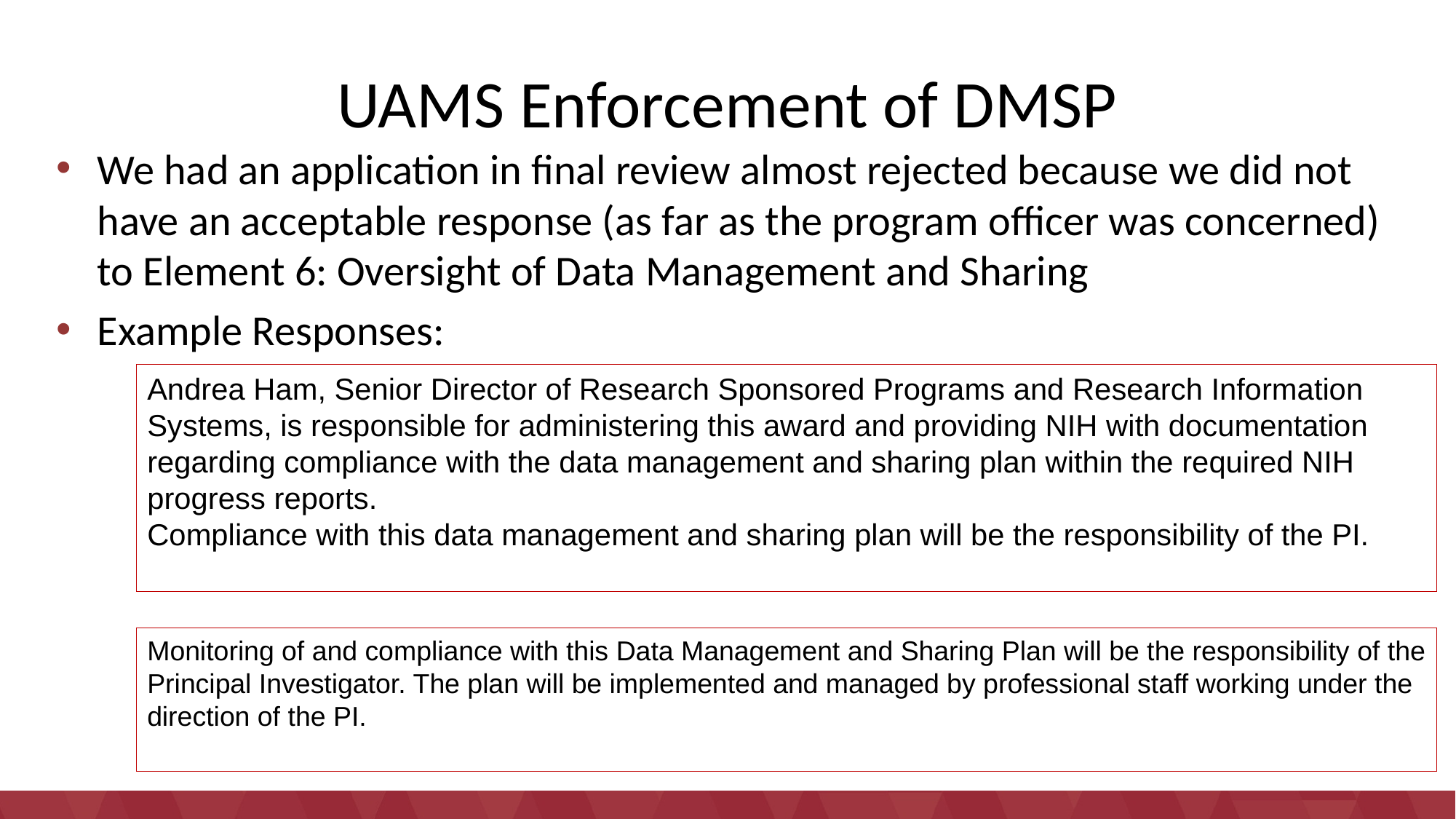

# UAMS Enforcement of DMSP
We had an application in final review almost rejected because we did not have an acceptable response (as far as the program officer was concerned) to Element 6: Oversight of Data Management and Sharing
Example Responses:

Andrea Ham, Senior Director of Research Sponsored Programs and Research Information Systems, is responsible for administering this award and providing NIH with documentation regarding compliance with the data management and sharing plan within the required NIH progress reports.
Compliance with this data management and sharing plan will be the responsibility of the PI.

Monitoring of and compliance with this Data Management and Sharing Plan will be the responsibility of the Principal Investigator. The plan will be implemented and managed by professional staff working under the direction of the PI.